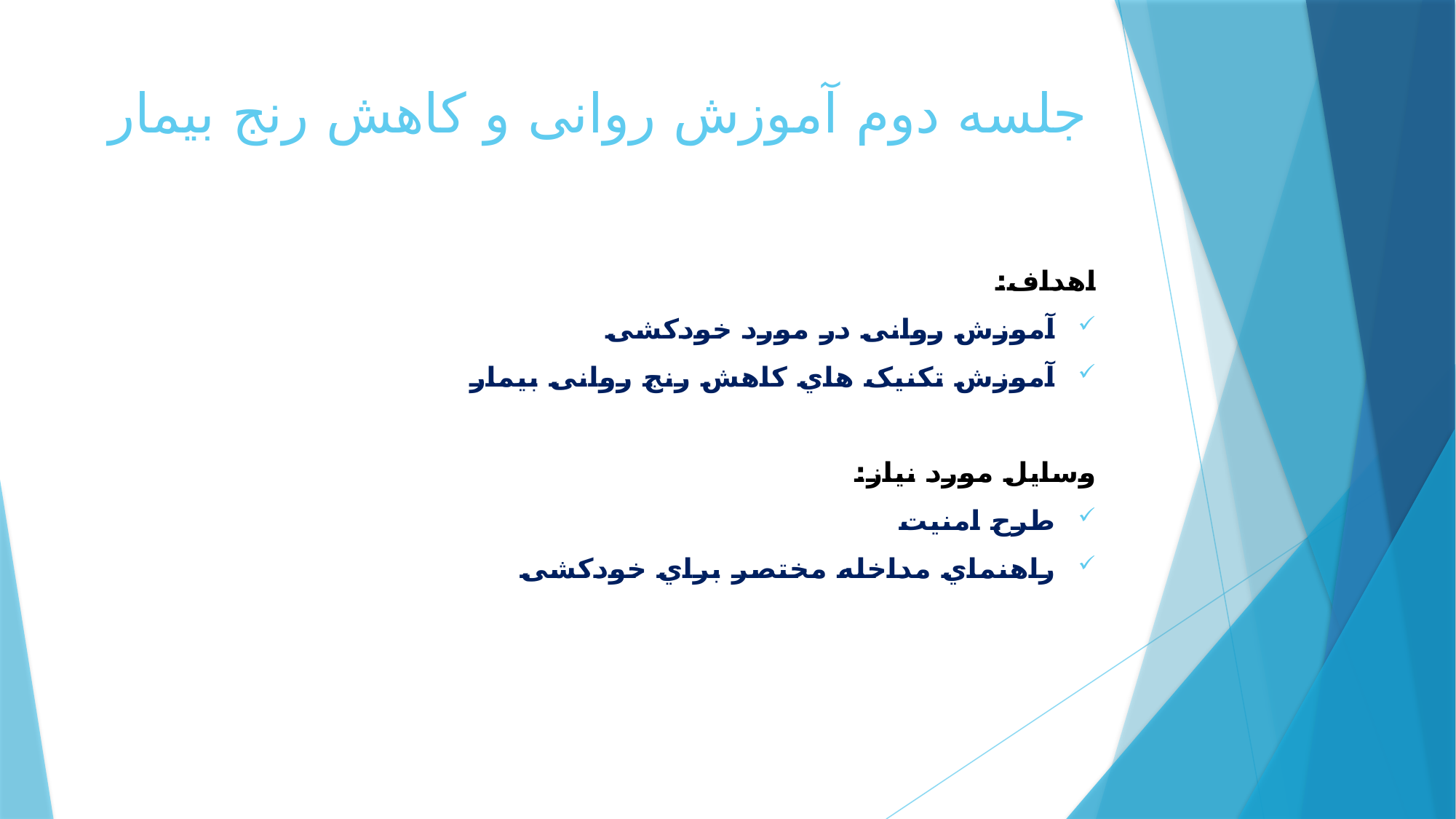

# جلسه دوم آموزش روانی و کاهش رنج بیمار
اهداف:
آموزش روانی در مورد خودکشی
آموزش تکنیک هاي کاهش رنج روانی بیمار

وسایل مورد نیاز:
طرح امنیت
راهنماي مداخله مختصر براي خودکشی